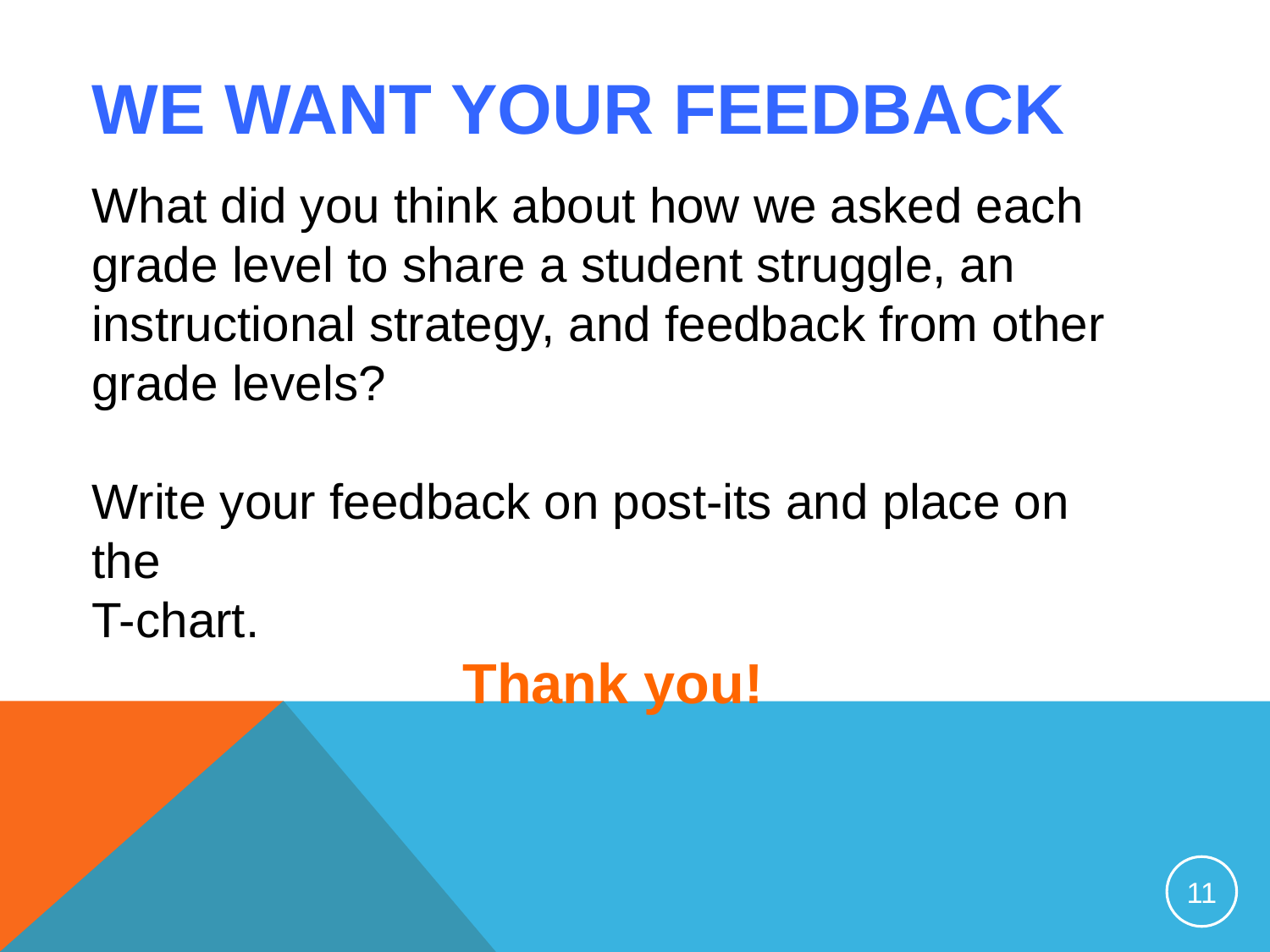

# We Want Your Feedback
What did you think about how we asked each grade level to share a student struggle, an instructional strategy, and feedback from other grade levels?

Write your feedback on post-its and place on the
T-chart.
Thank you!
11